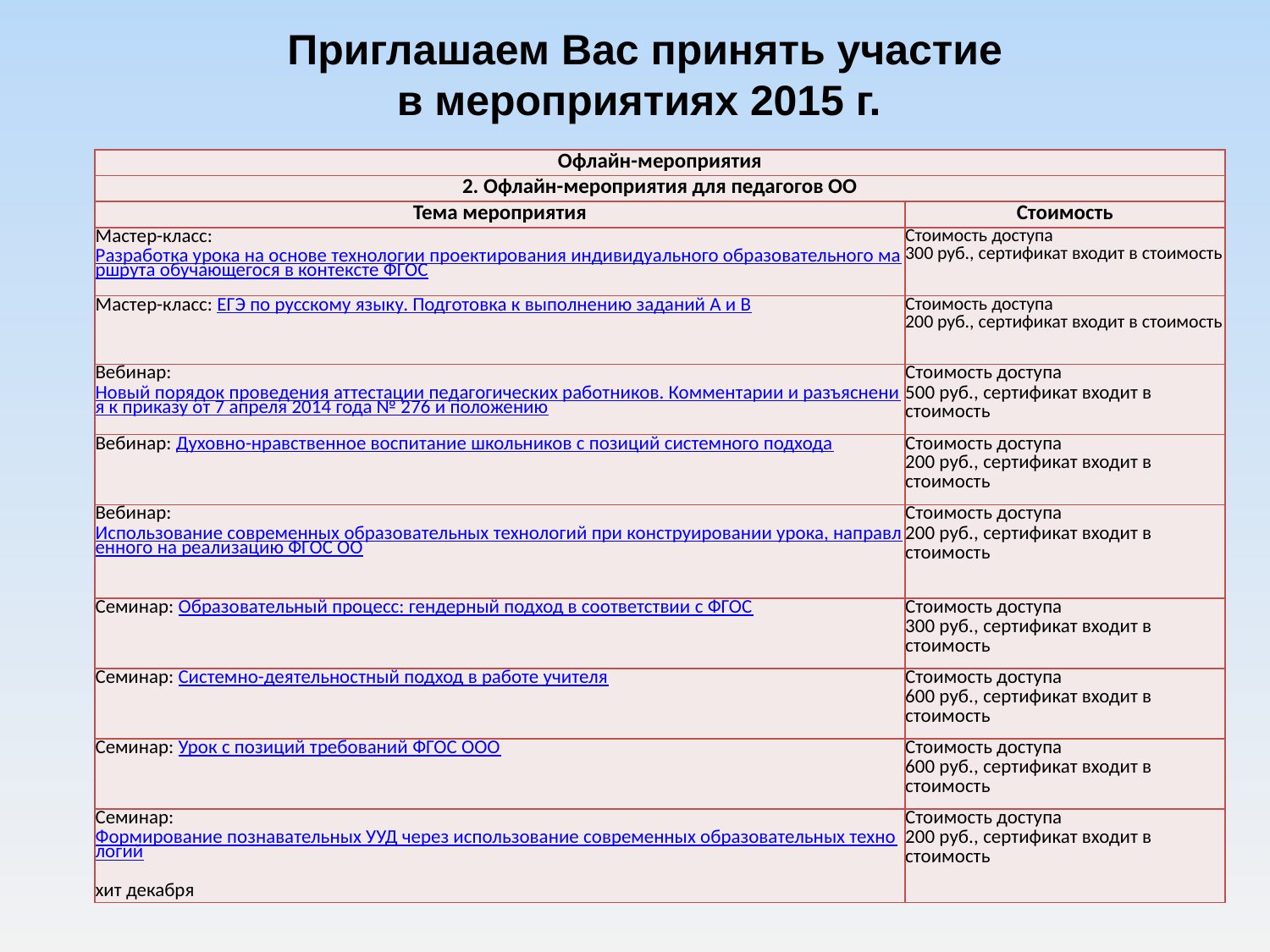

Приглашаем Вас принять участие
в мероприятиях 2015 г.

| Офлайн-мероприятия |  |
| --- | --- |
| 2. Офлайн-мероприятия для педагогов ОО |  |
| Тема мероприятия | Стоимость |
| Мастер-класс: Разработка урока на основе технологии проектирования индивидуального образовательного маршрута обучающегося в контексте ФГОС | Стоимость доступа  300 руб., сертификат входит в стоимость |
| Мастер-класс: ЕГЭ по русскому языку. Подготовка к выполнению заданий А и В | Стоимость доступа  200 руб., сертификат входит в стоимость |
| Вебинар: Новый порядок проведения аттестации педагогических работников. Комментарии и разъяснения к приказу от 7 апреля 2014 года № 276 и положению | Стоимость доступа  500 руб., сертификат входит в стоимость |
| Вебинар: Духовно-нравственное воспитание школьников с позиций системного подхода | Стоимость доступа  200 руб., сертификат входит в стоимость |
| Вебинар: Использование современных образовательных технологий при конструировании урока, направленного на реализацию ФГОС ОО | Стоимость доступа  200 руб., сертификат входит в стоимость |
| Семинар: Образовательный процесс: гендерный подход в соответствии с ФГОС | Стоимость доступа  300 руб., сертификат входит в стоимость |
| Семинар: Системно-деятельностный подход в работе учителя | Стоимость доступа  600 руб., сертификат входит в стоимость |
| Семинар: Урок с позиций требований ФГОС ООО | Стоимость доступа  600 руб., сертификат входит в стоимость |
| Семинар: Формирование познавательных УУД через использование современных образовательных технологий  хит декабря | Стоимость доступа  200 руб., сертификат входит в стоимость |